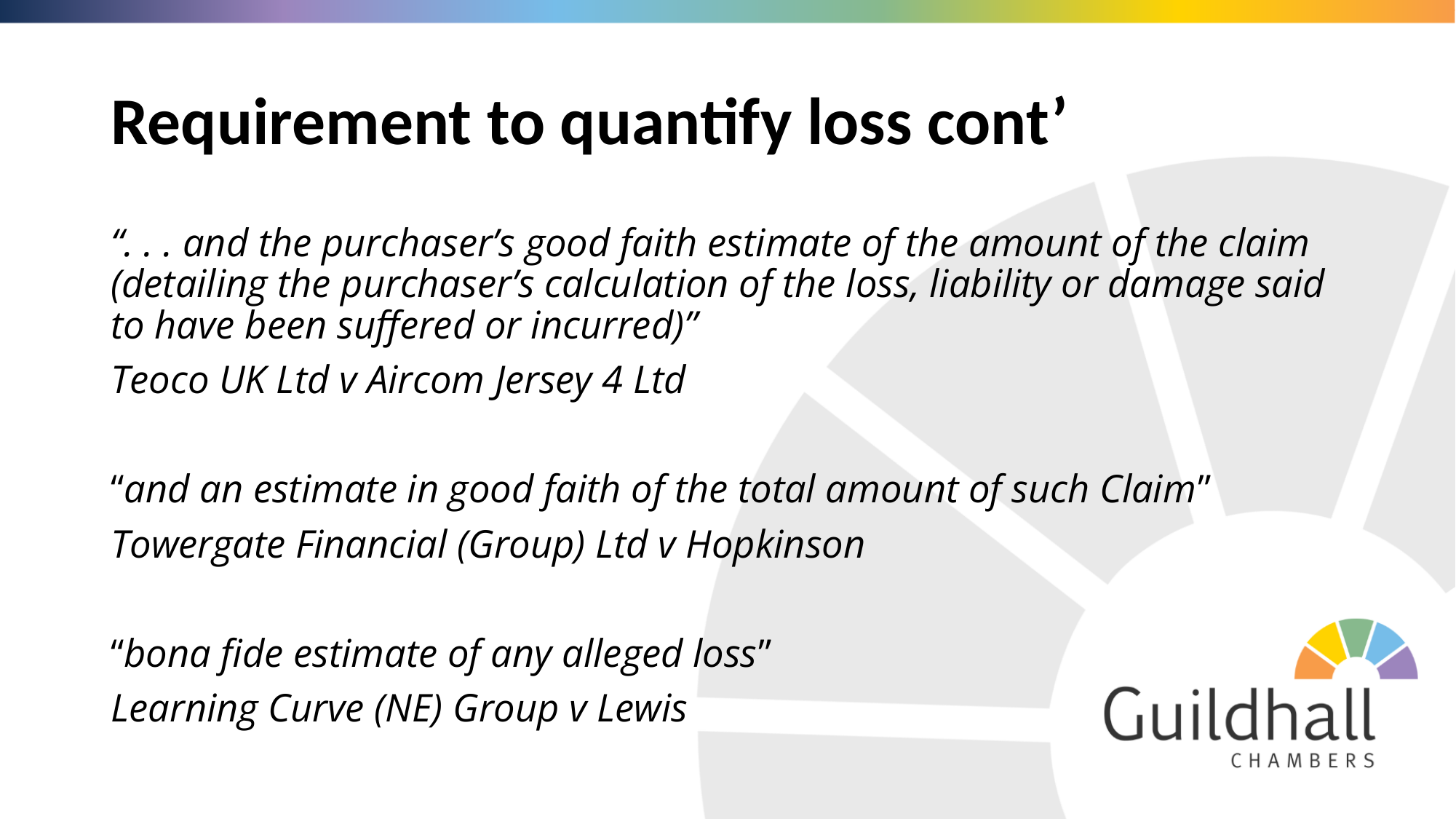

# Requirement to quantify loss cont’
“. . . and the purchaser’s good faith estimate of the amount of the claim (detailing the purchaser’s calculation of the loss, liability or damage said to have been suffered or incurred)”
Teoco UK Ltd v Aircom Jersey 4 Ltd

“and an estimate in good faith of the total amount of such Claim”
Towergate Financial (Group) Ltd v Hopkinson

“bona fide estimate of any alleged loss”
Learning Curve (NE) Group v Lewis